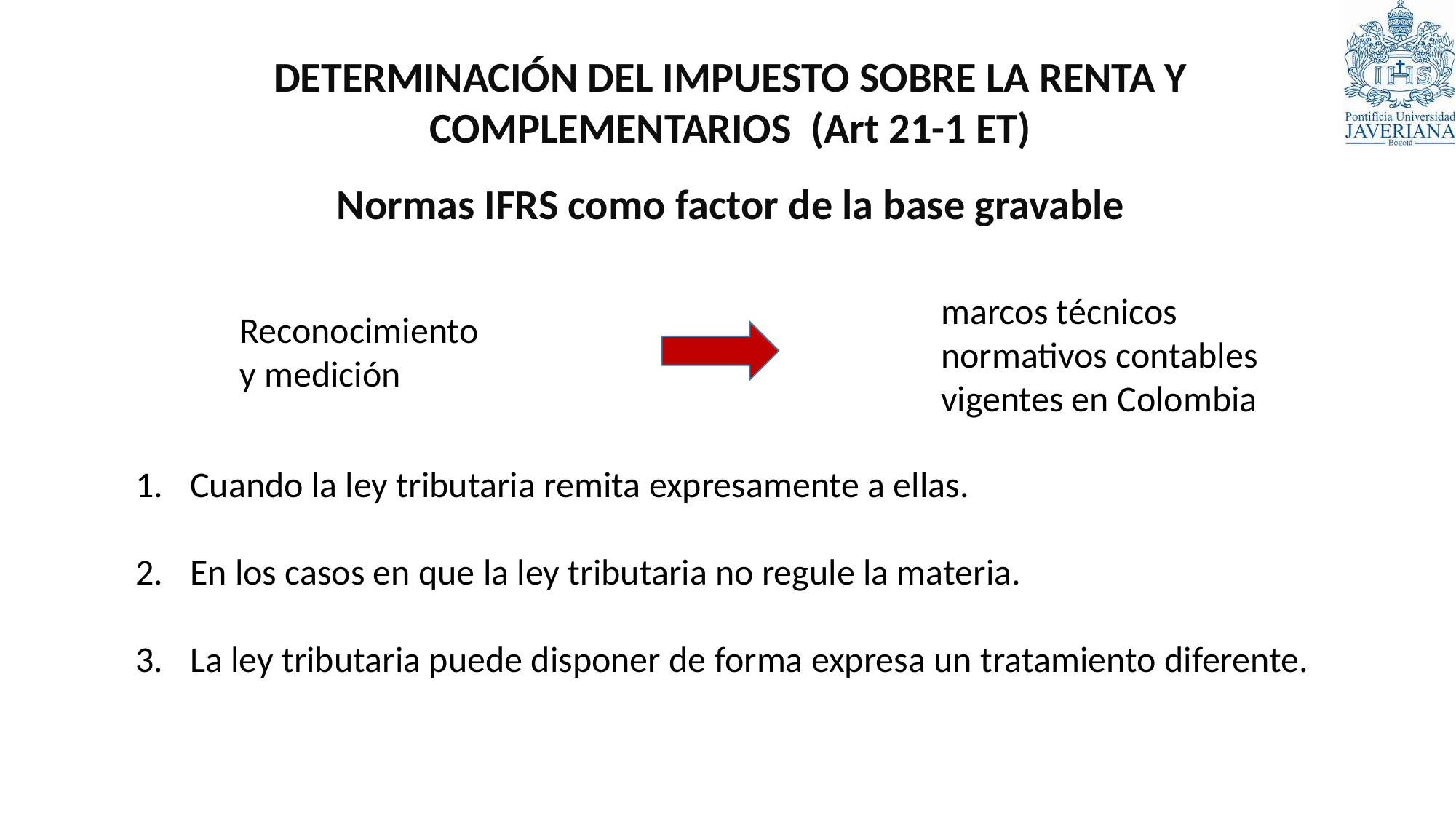

DETERMINACIÓN DEL IMPUESTO SOBRE LA RENTA Y COMPLEMENTARIOS  (Art 21-1 ET)
Normas IFRS como factor de la base gravable
marcos técnicos normativos contables vigentes en Colombia
Reconocimiento y medición

Cuando la ley tributaria remita expresamente a ellas.

En los casos en que la ley tributaria no regule la materia.

La ley tributaria puede disponer de forma expresa un tratamiento diferente.